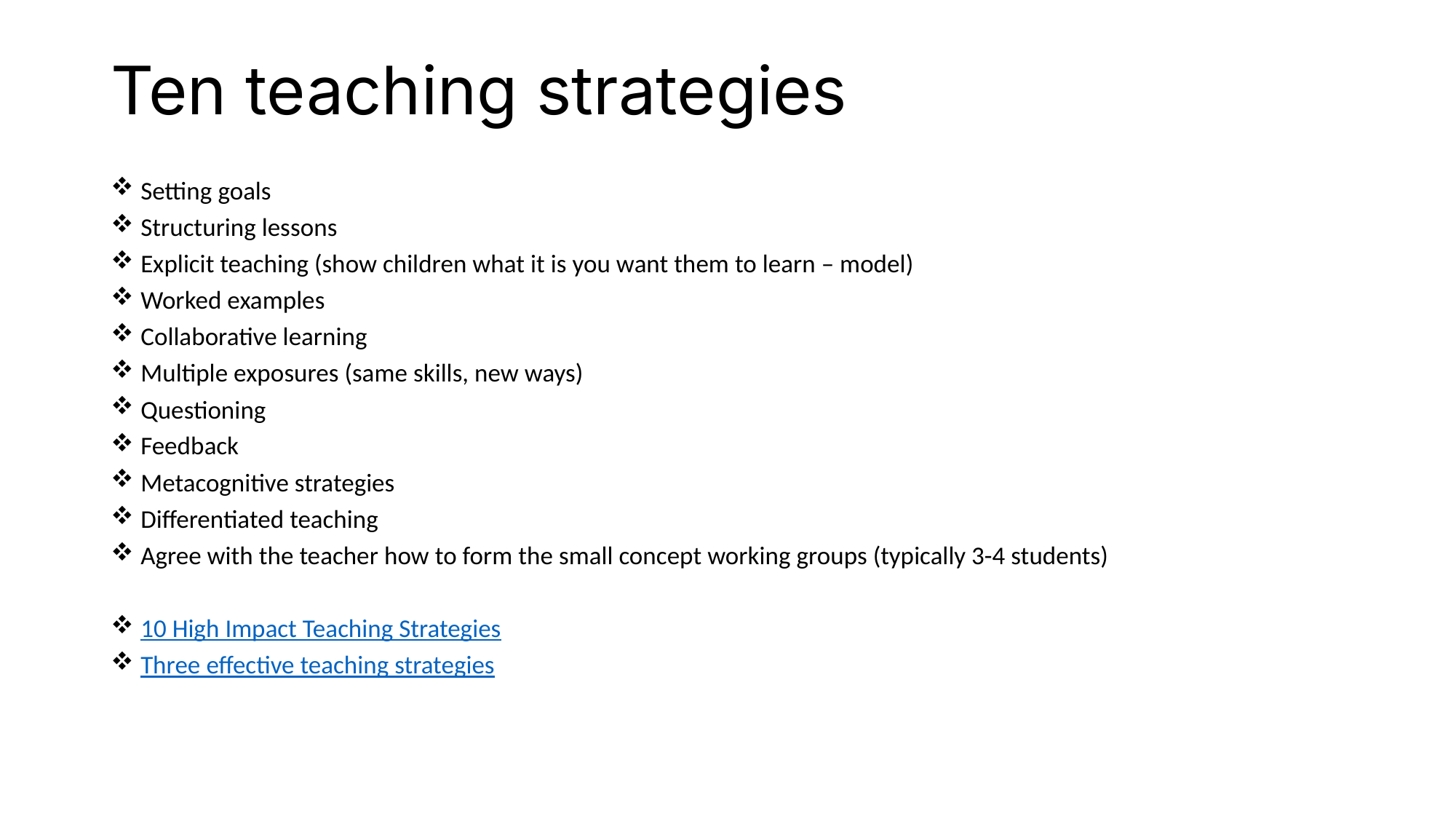

# Ten teaching strategies
Setting goals
Structuring lessons
Explicit teaching (show children what it is you want them to learn – model)
Worked examples
Collaborative learning
Multiple exposures (same skills, new ways)
Questioning
Feedback
Metacognitive strategies
Differentiated teaching
Agree with the teacher how to form the small concept working groups (typically 3-4 students)

10 High Impact Teaching Strategies
Three effective teaching strategies